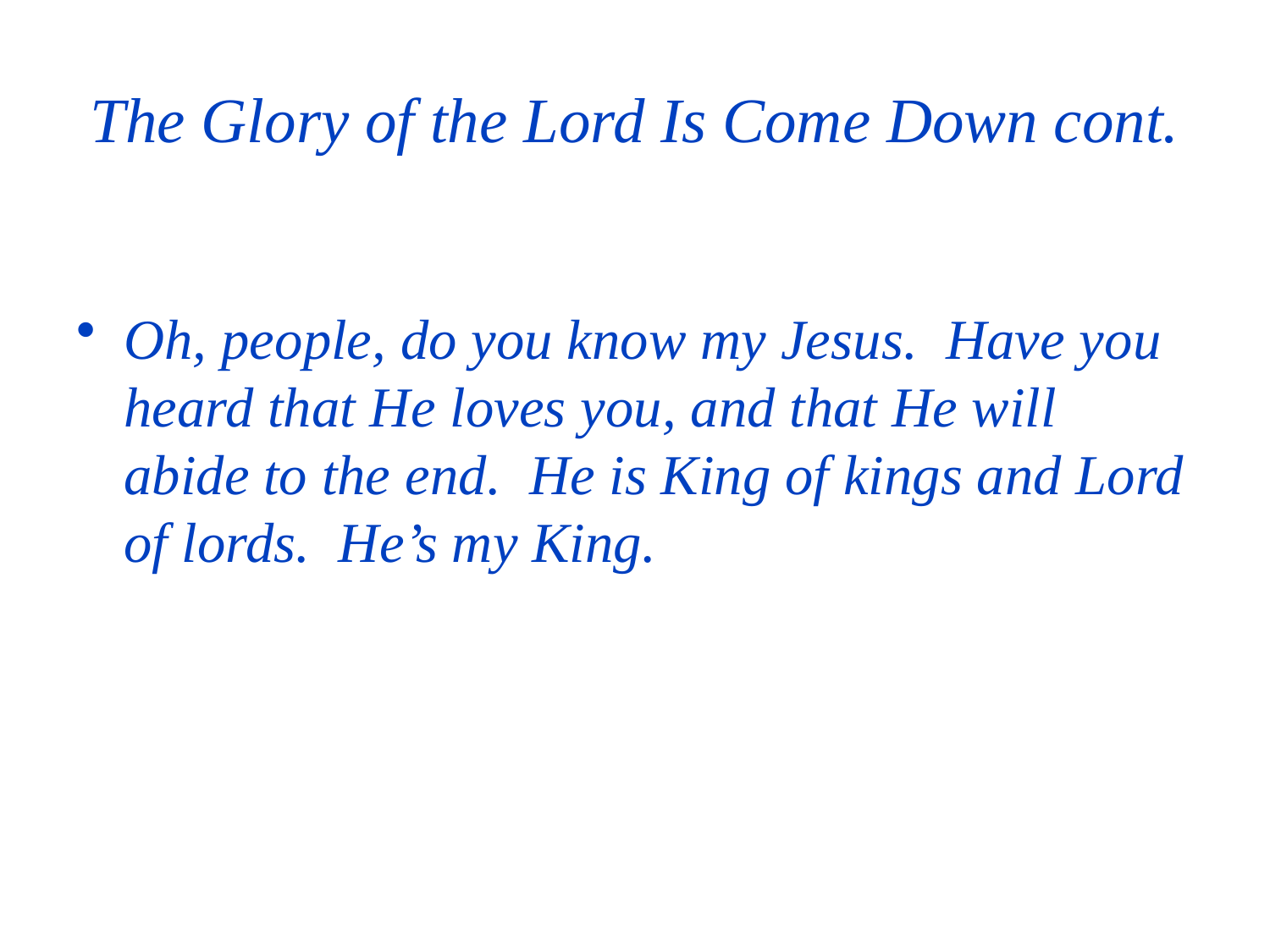

# The Glory of the Lord Is Come Down cont.
Oh, people, do you know my Jesus.  Have you heard that He loves you, and that He will abide to the end.  He is King of kings and Lord of lords.  He’s my King.